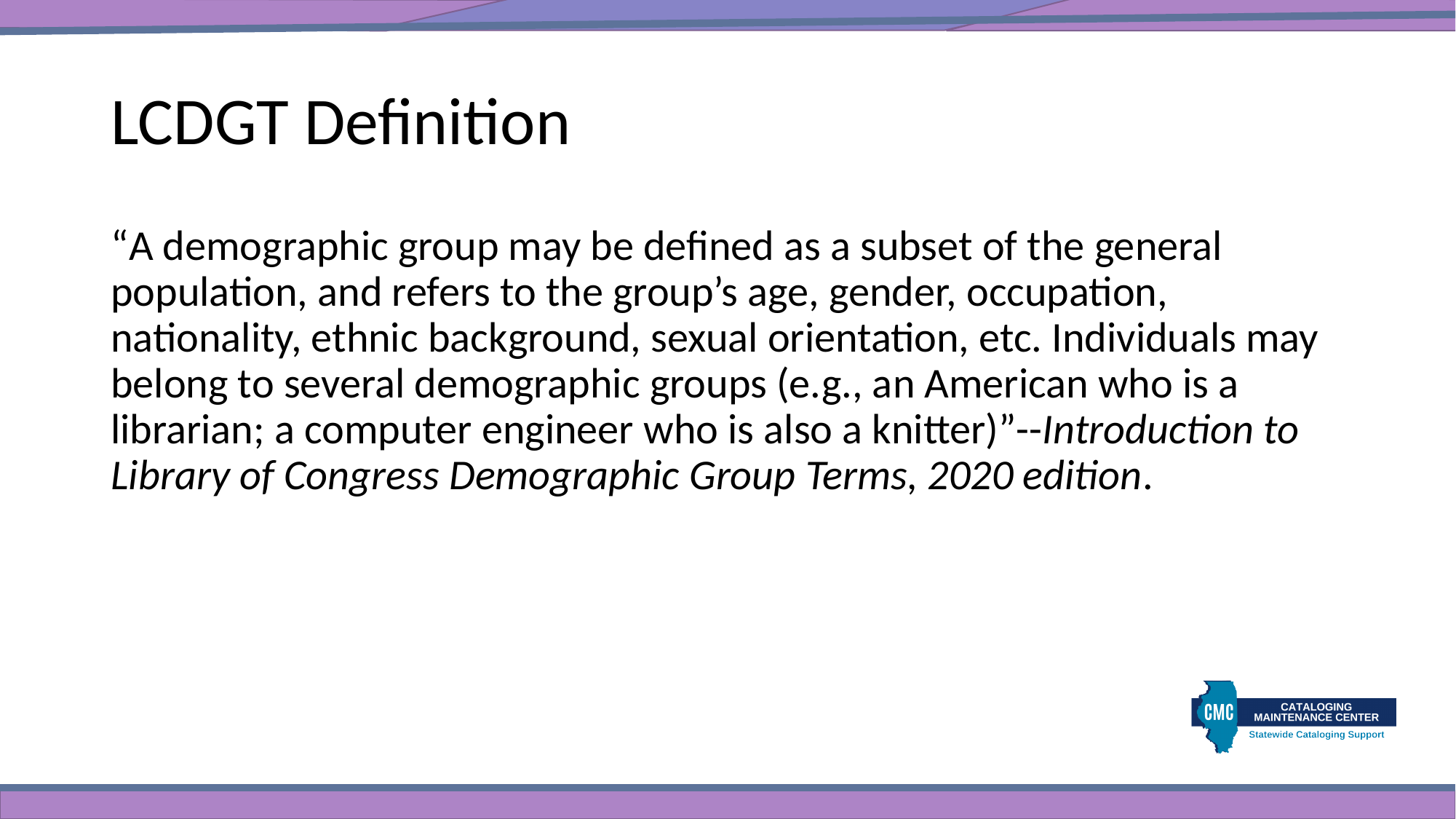

# LCDGT Definition
“A demographic group may be defined as a subset of the general population, and refers to the group’s age, gender, occupation, nationality, ethnic background, sexual orientation, etc. Individuals may belong to several demographic groups (e.g., an American who is a librarian; a computer engineer who is also a knitter)”--Introduction to Library of Congress Demographic Group Terms, 2020 edition.